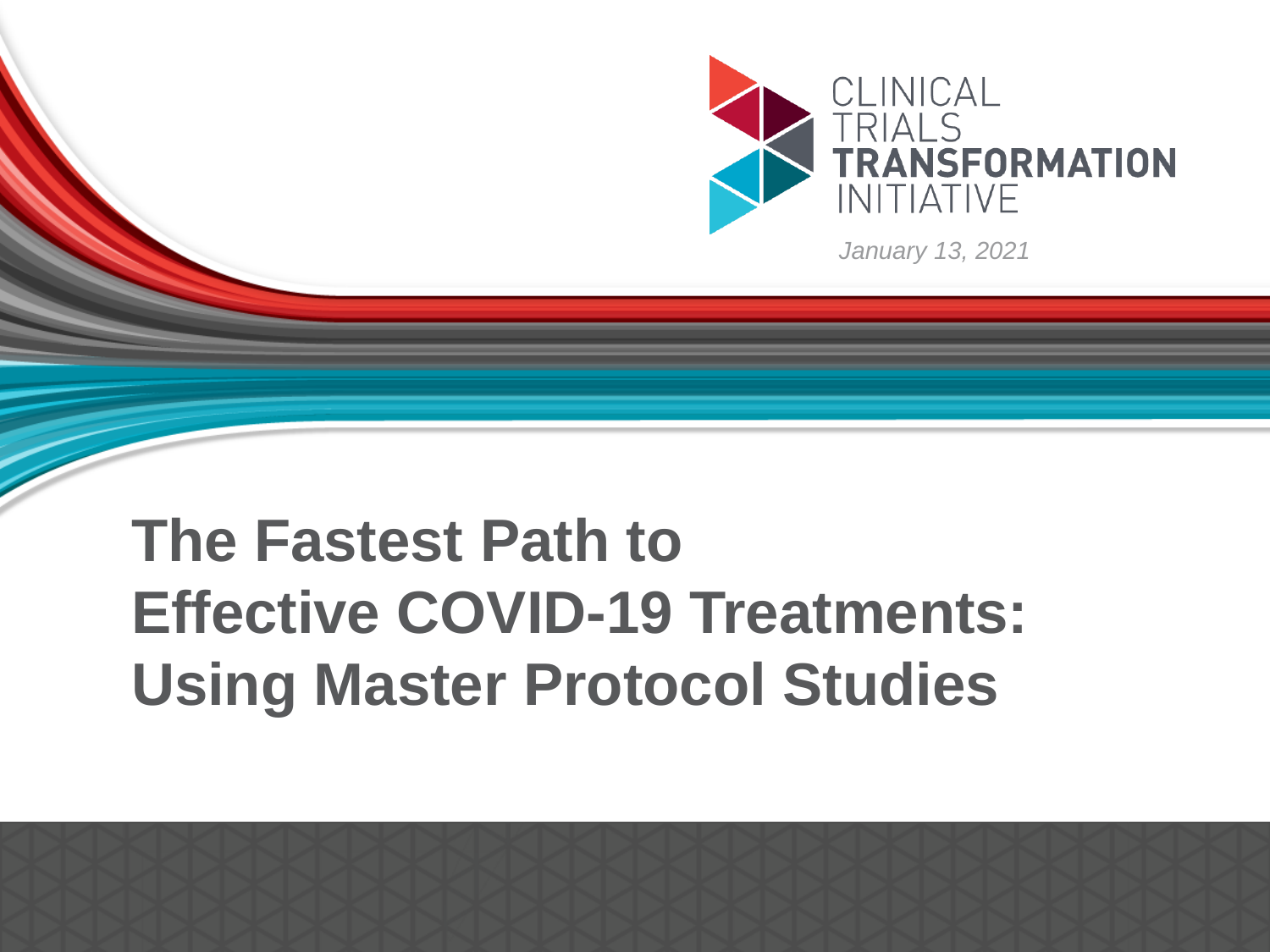

January 13, 2021
# The Fastest Path to Effective COVID-19 Treatments: Using Master Protocol Studies